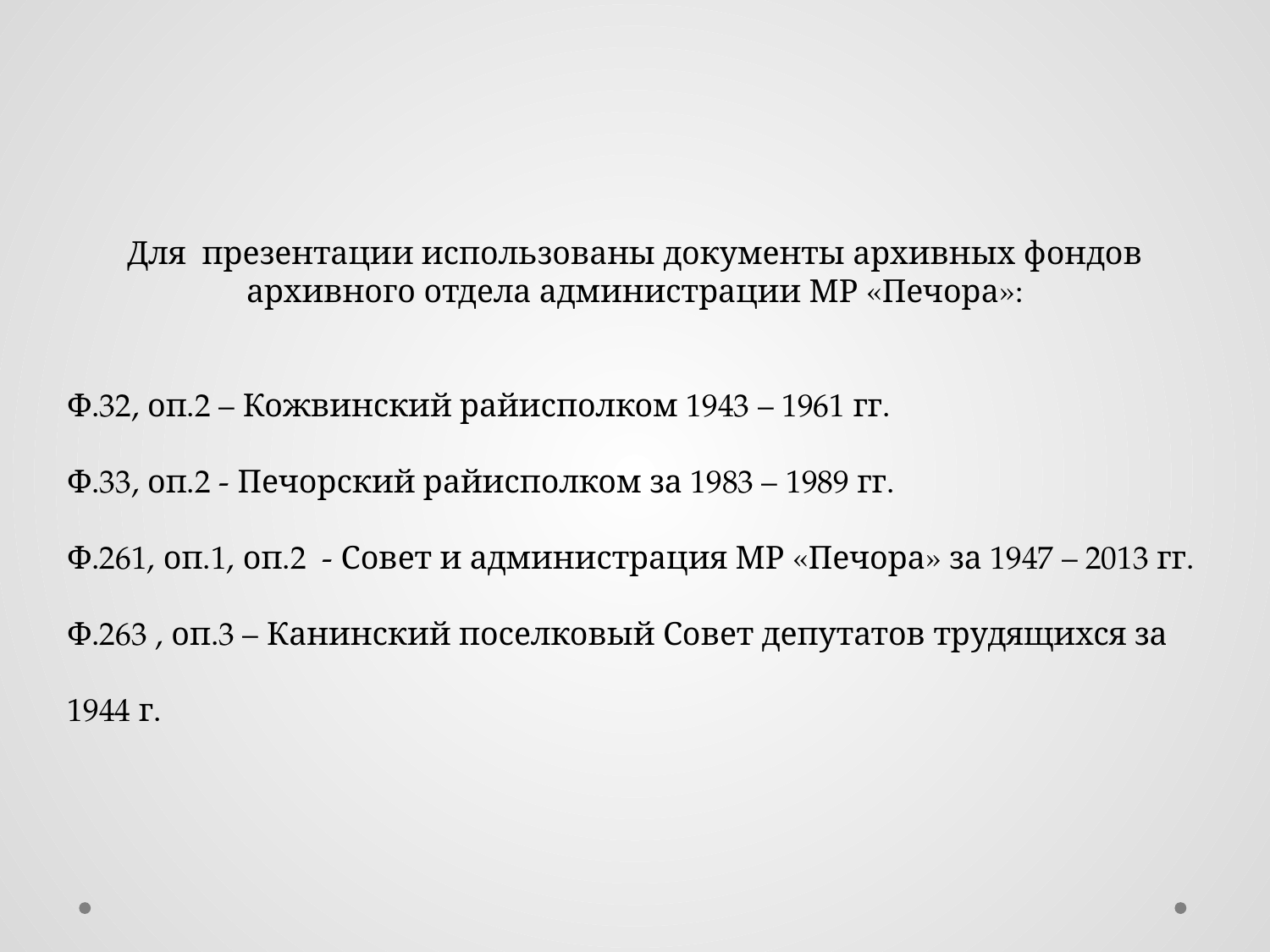

Для  презентации использованы документы архивных фондов
архивного отдела администрации МР «Печора»:

Ф.32, оп.2 – Кожвинский райисполком 1943 – 1961 гг.
Ф.33, оп.2 - Печорский райисполком за 1983 – 1989 гг.
Ф.261, оп.1, оп.2  - Совет и администрация МР «Печора» за 1947 – 2013 гг.
Ф.263 , оп.3 – Канинский поселковый Совет депутатов трудящихся за 1944 г.